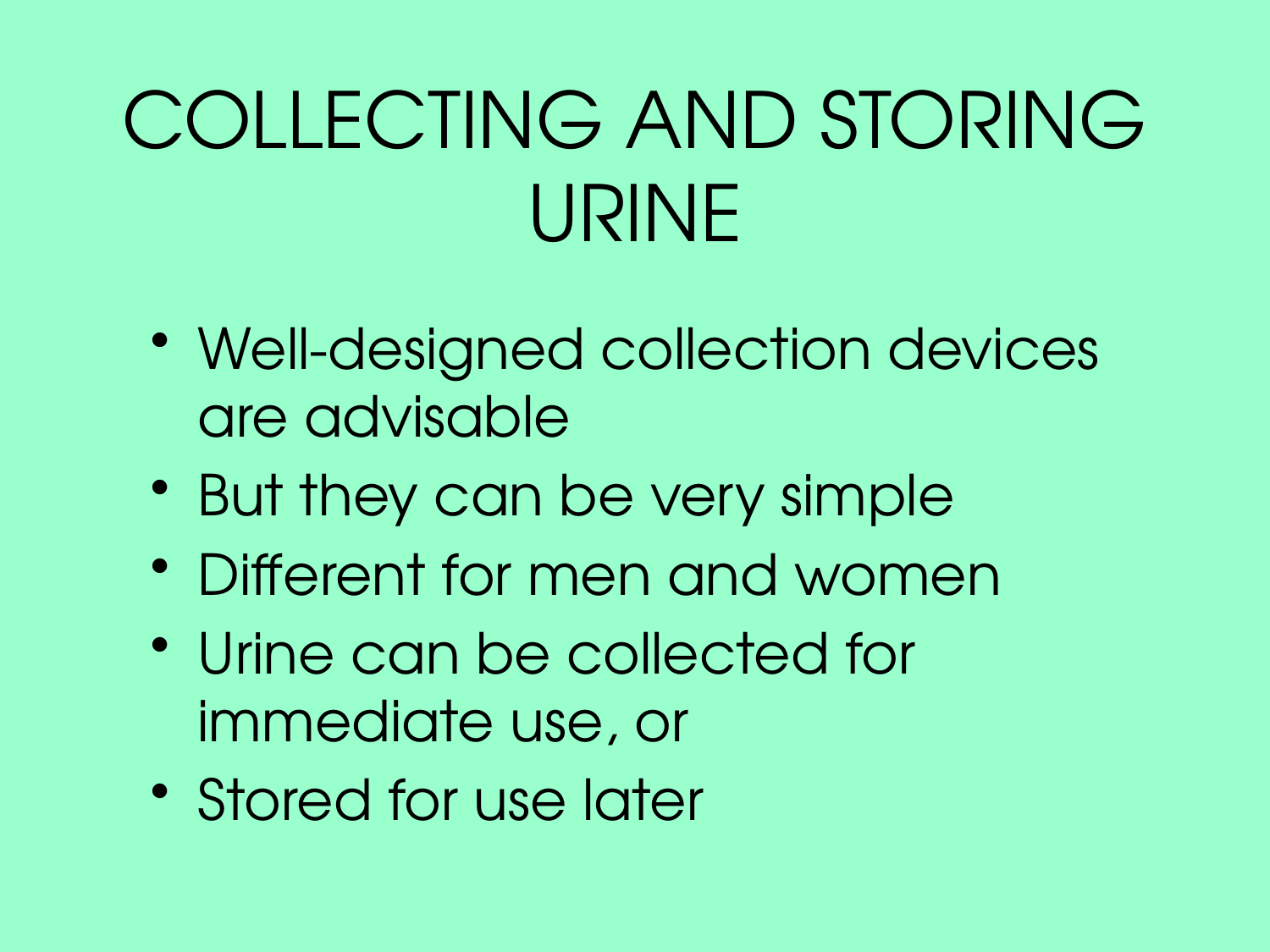

# COLLECTING AND STORING URINE
Well-designed collection devices are advisable
But they can be very simple
Different for men and women
Urine can be collected for immediate use, or
Stored for use later